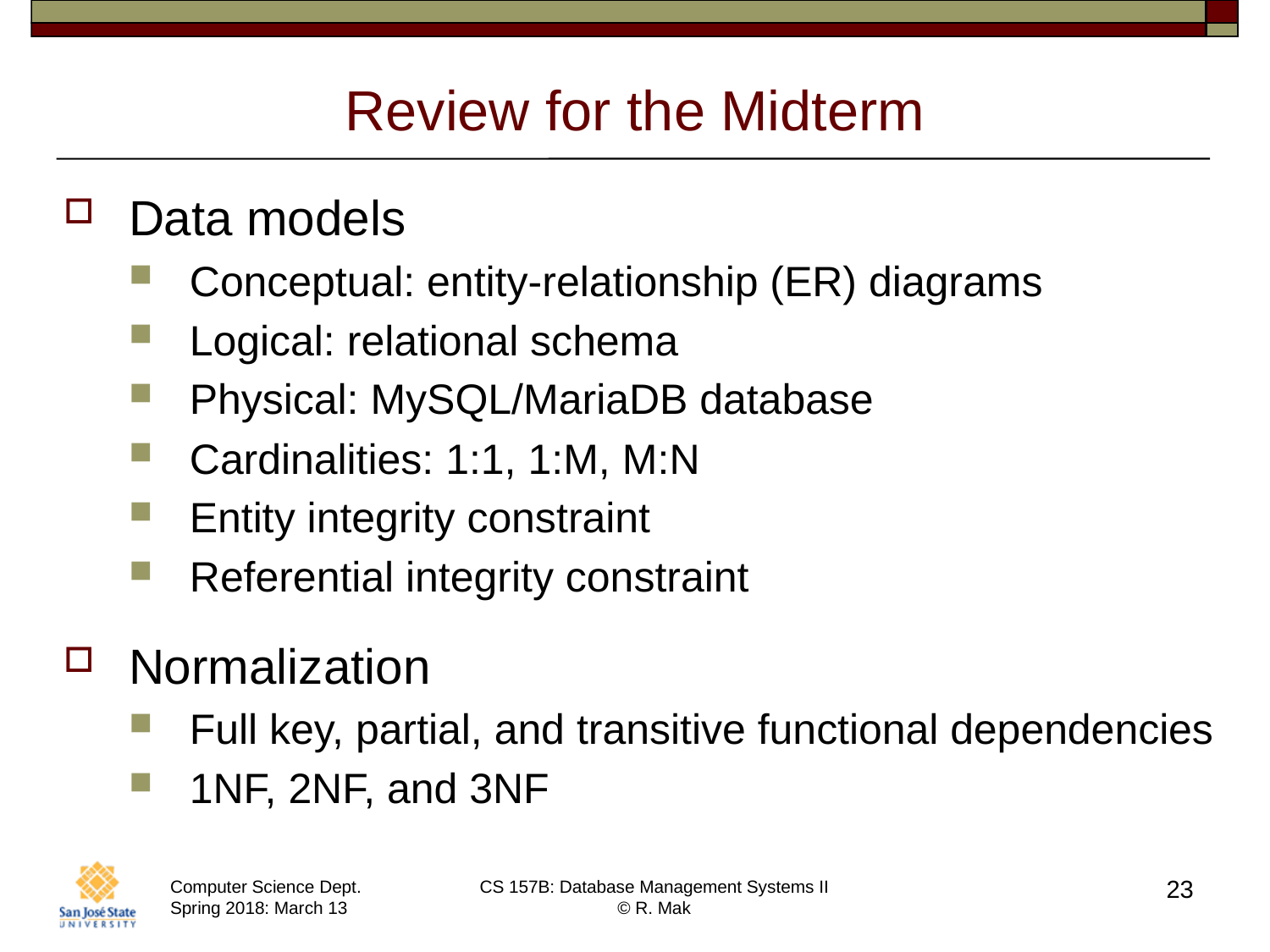

# Review for the Midterm
Data models
Conceptual: entity-relationship (ER) diagrams
Logical: relational schema
Physical: MySQL/MariaDB database
Cardinalities: 1:1, 1:M, M:N
Entity integrity constraint
Referential integrity constraint

Normalization
Full key, partial, and transitive functional dependencies
1NF, 2NF, and 3NF
23